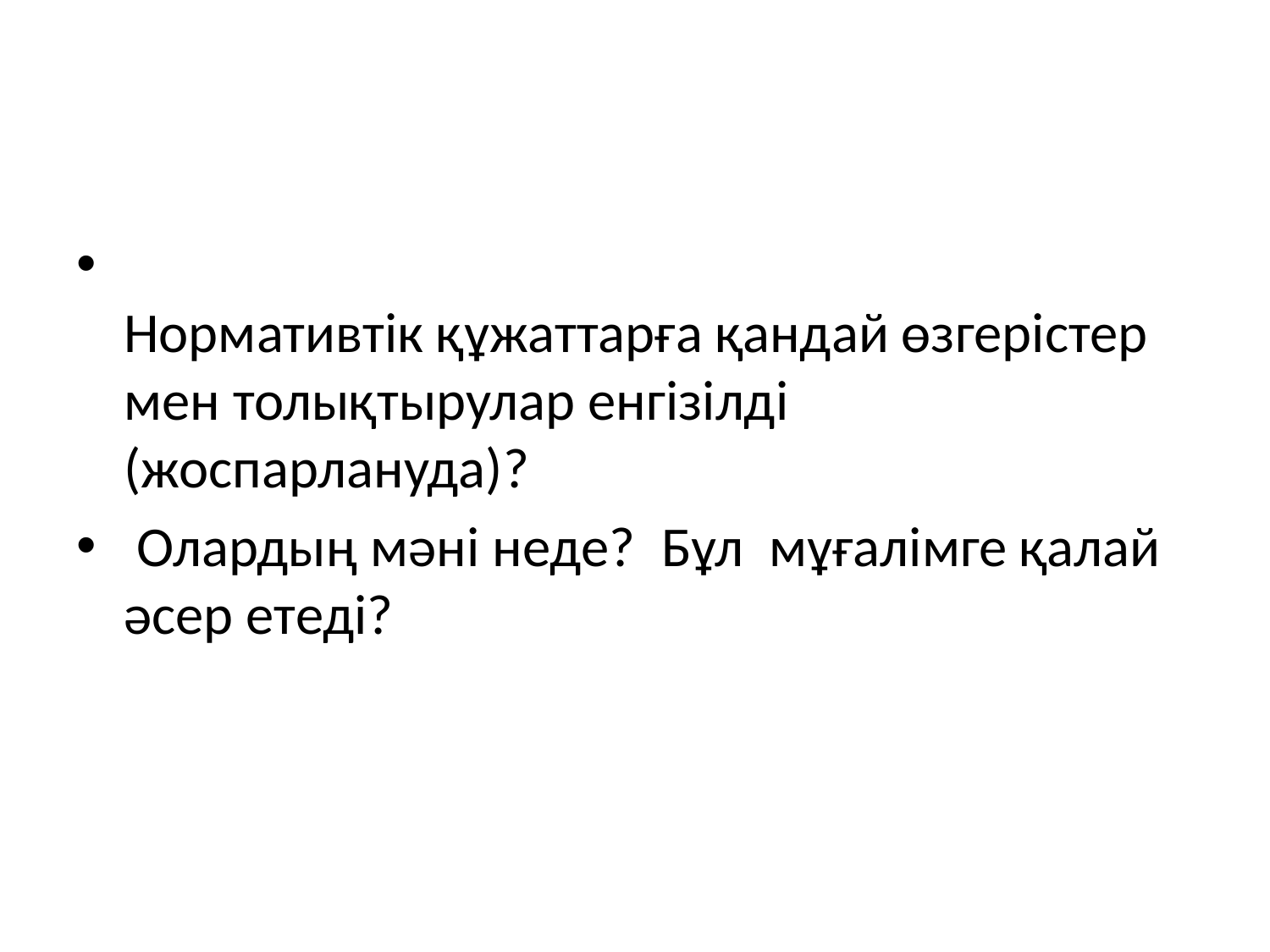

#
Нормативтік құжаттарға қандай өзгерістер мен толықтырулар енгізілді (жоспарлануда)?
 Олардың мәні неде?  Бұл  мұғалімге қалай әсер етеді?